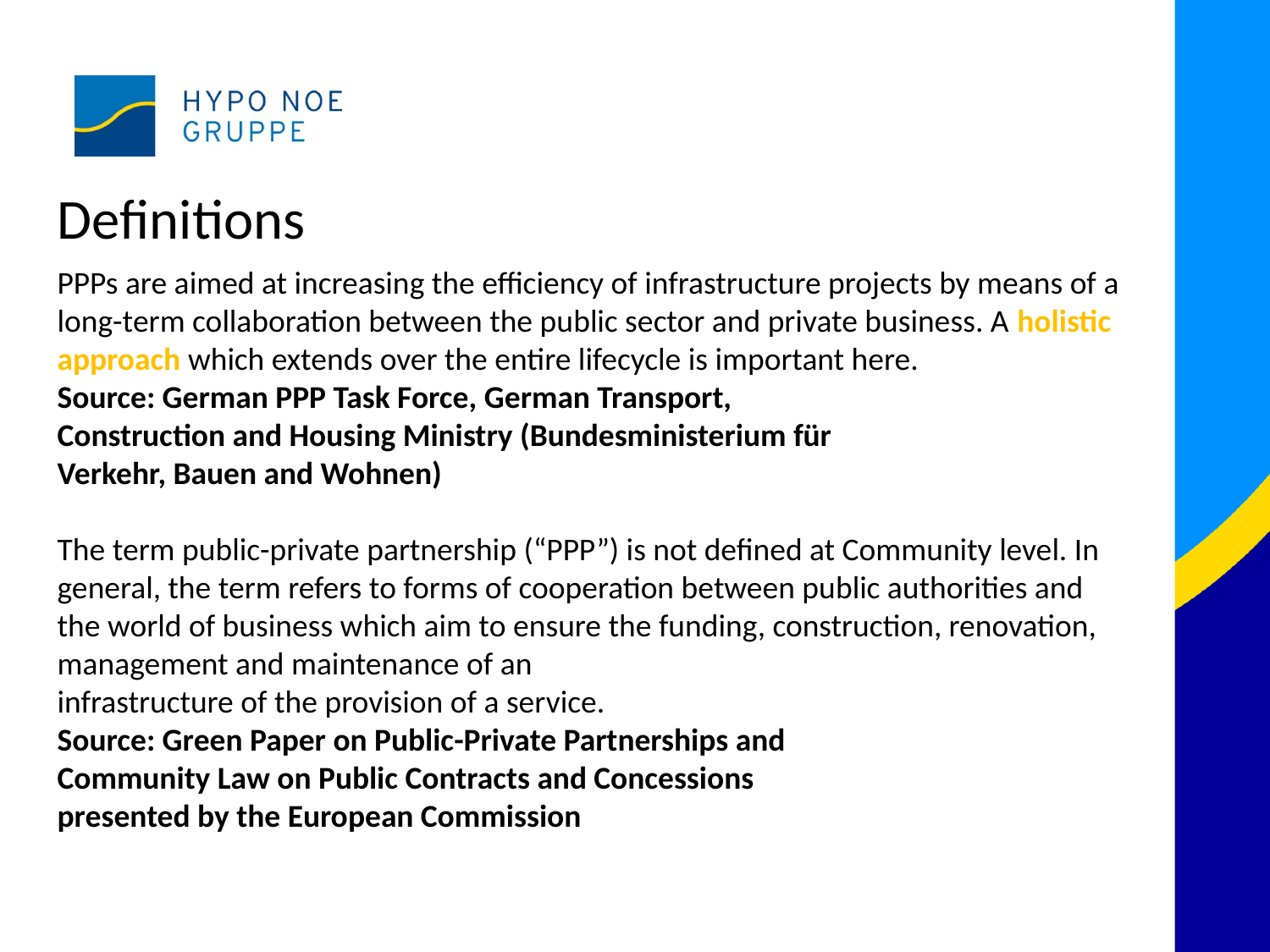

Definitions
PPPs are aimed at increasing the efficiency of infrastructure projects by means of a long-term collaboration between the public sector and private business. A holistic approach which extends over the entire lifecycle is important here.
Source: German PPP Task Force, German Transport,
Construction and Housing Ministry (Bundesministerium für
Verkehr, Bauen and Wohnen)

The term public-private partnership (“PPP”) is not defined at Community level. In
general, the term refers to forms of cooperation between public authorities and
the world of business which aim to ensure the funding, construction, renovation,
management and maintenance of an
infrastructure of the provision of a service.
Source: Green Paper on Public-Private Partnerships and
Community Law on Public Contracts and Concessions
presented by the European Commission

9